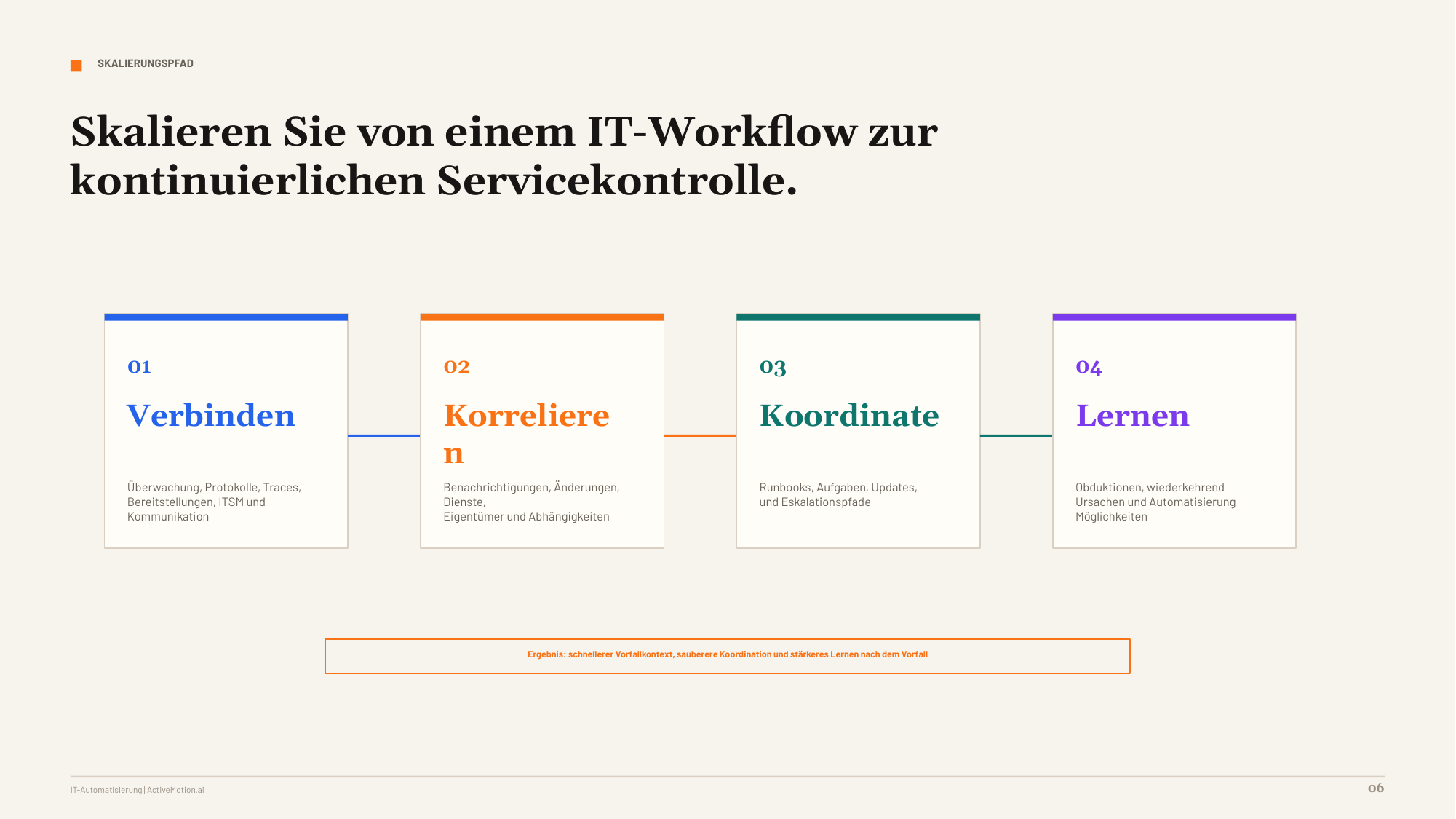

SKALIERUNGSPFAD

Skalieren Sie von einem IT-Workflow zur kontinuierlichen Servicekontrolle.

01
02
03
04
Verbinden
Korrelieren
Koordinate
Lernen

Überwachung, Protokolle, Traces,
Bereitstellungen, ITSM und Kommunikation
Benachrichtigungen, Änderungen, Dienste,
Eigentümer und Abhängigkeiten
Runbooks, Aufgaben, Updates,
und Eskalationspfade
Obduktionen, wiederkehrend
Ursachen und Automatisierung
Möglichkeiten

Ergebnis: schnellerer Vorfallkontext, sauberere Koordination und stärkeres Lernen nach dem Vorfall

06
IT-Automatisierung | ActiveMotion.ai